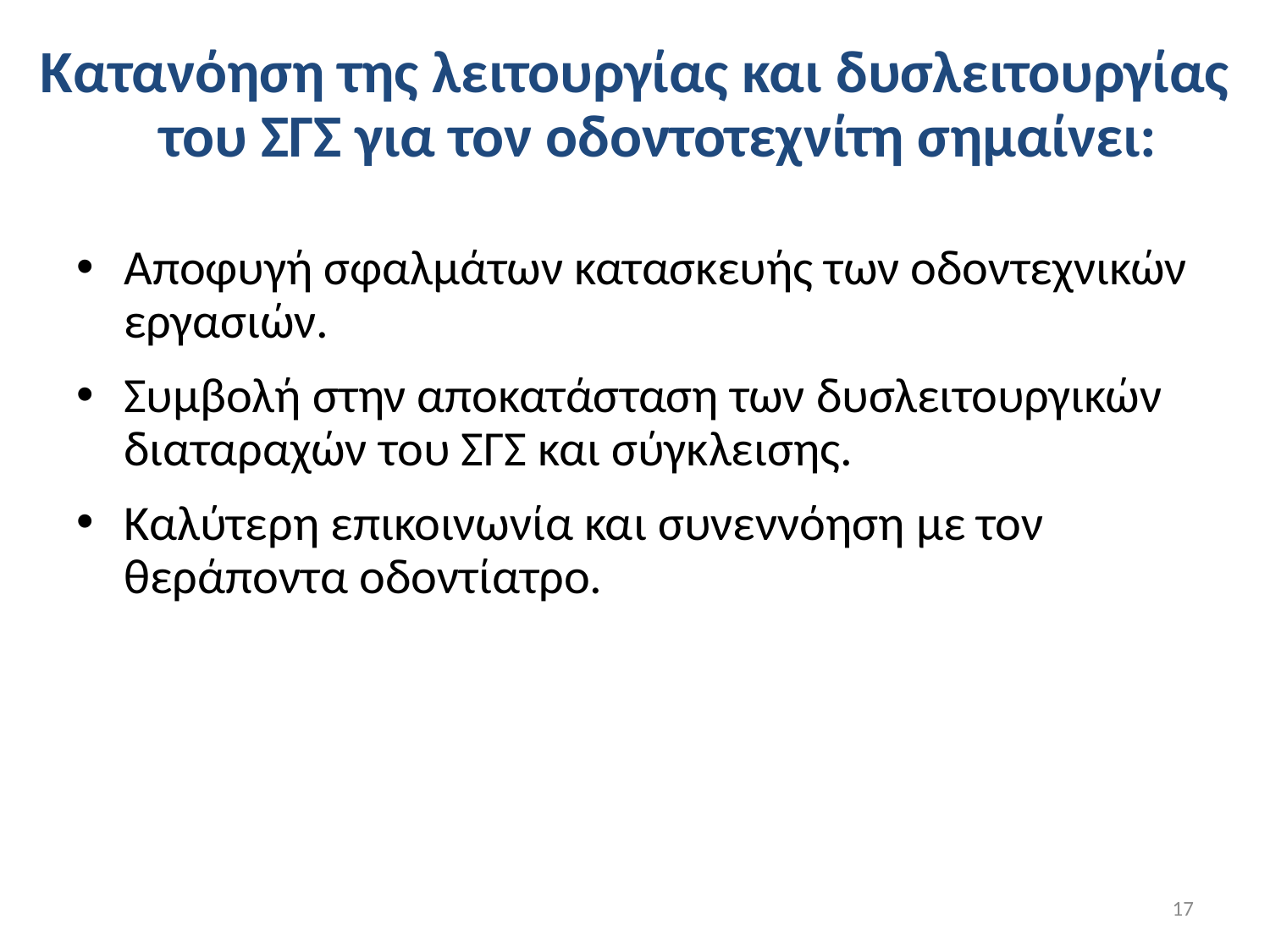

# Κατανόηση της λειτουργίας και δυσλειτουργίας του ΣΓΣ για τον οδοντοτεχνίτη σημαίνει:
Αποφυγή σφαλμάτων κατασκευής των οδοντεχνικών εργασιών.
Συμβολή στην αποκατάσταση των δυσλειτουργικών διαταραχών του ΣΓΣ και σύγκλεισης.
Καλύτερη επικοινωνία και συνεννόηση με τον θεράποντα οδοντίατρο.
17